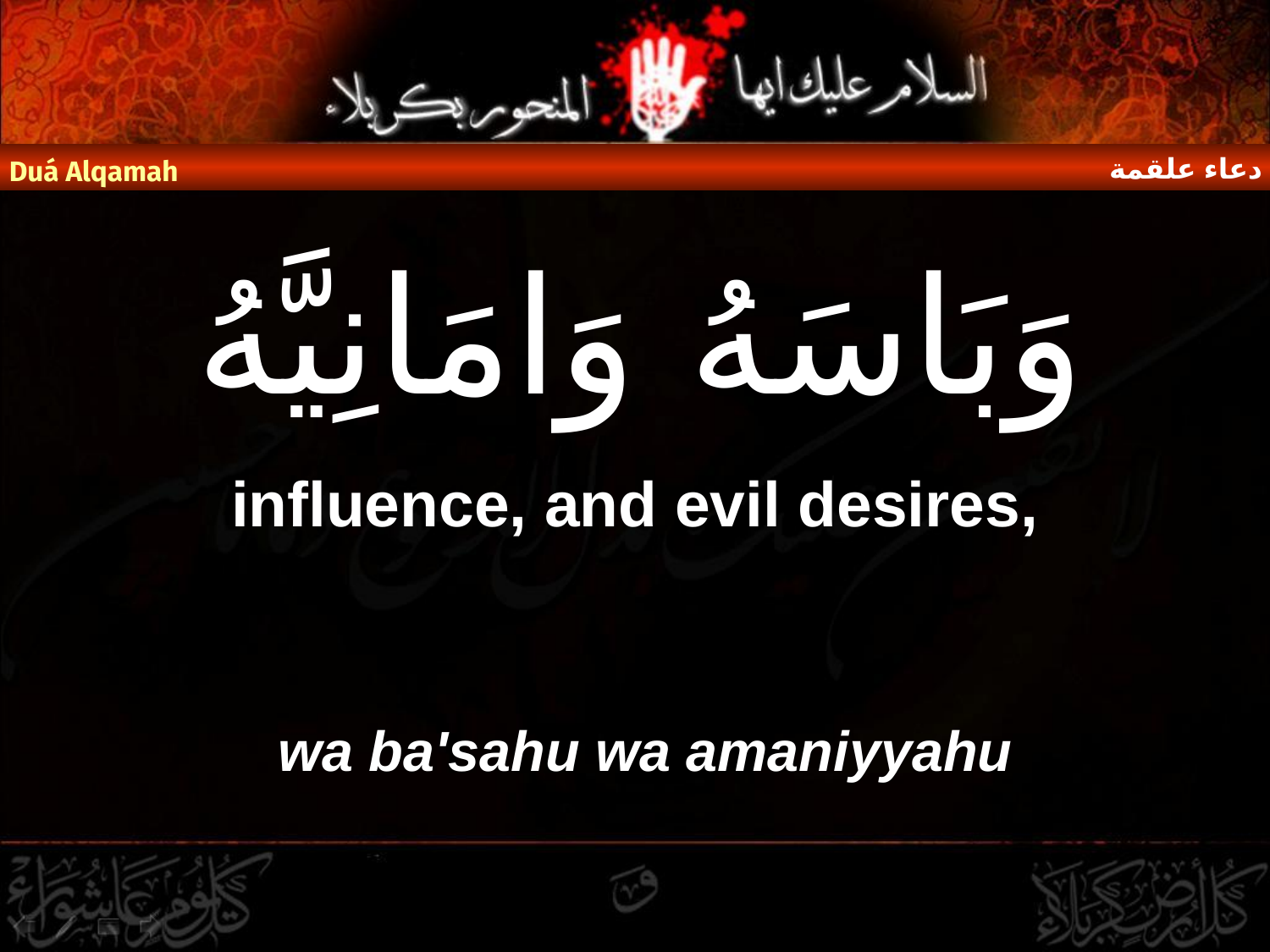

دعاء علقمة
Duá Alqamah
# وَبَاسَهُ وَامَانِيَّهُ
influence, and evil desires,
wa ba'sahu wa amaniyyahu